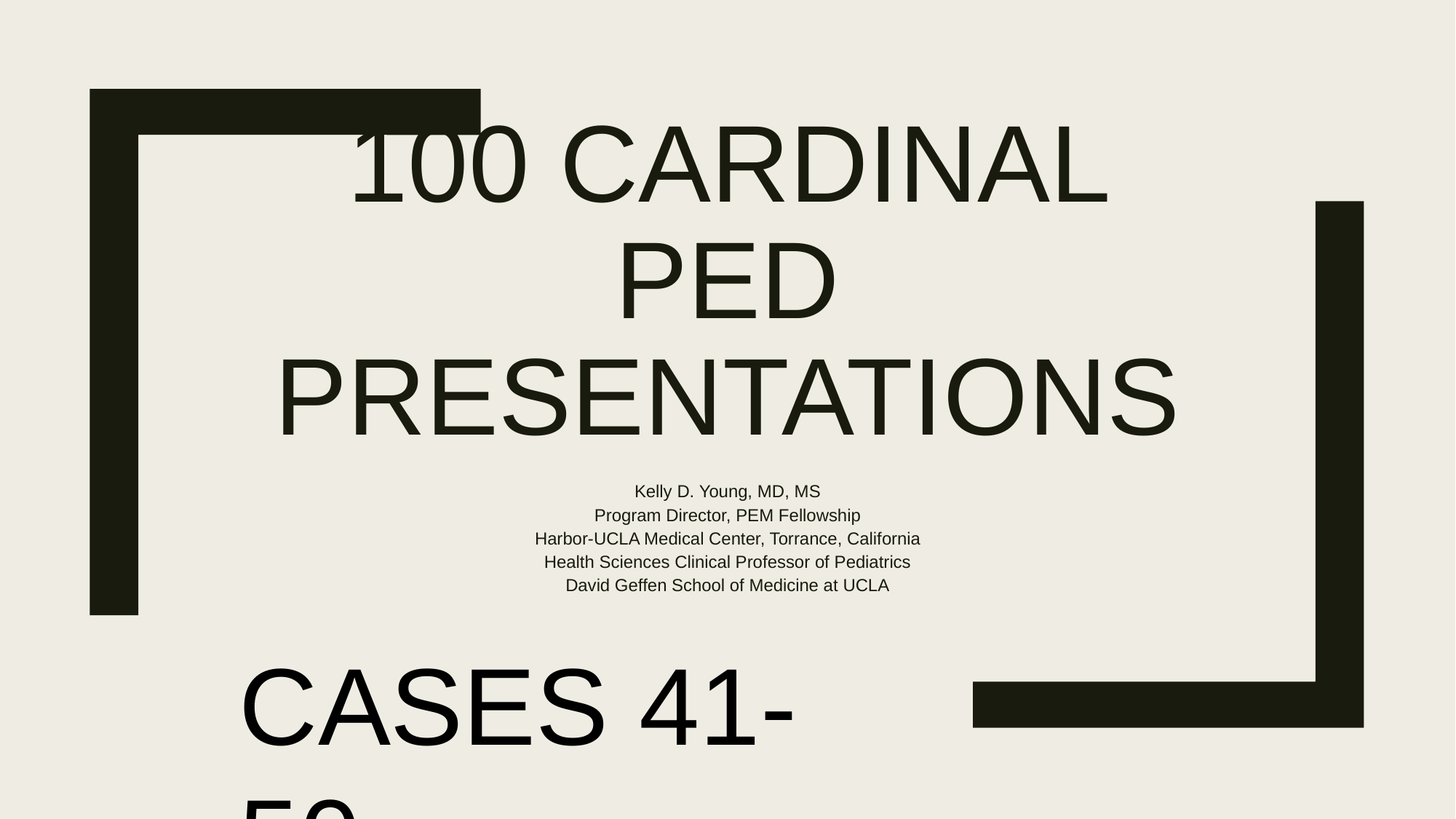

# 100 Cardinal PED Presentations
Kelly D. Young, MD, MS
Program Director, PEM Fellowship
Harbor-UCLA Medical Center, Torrance, California
Health Sciences Clinical Professor of Pediatrics
David Geffen School of Medicine at UCLA
CASES 41-50